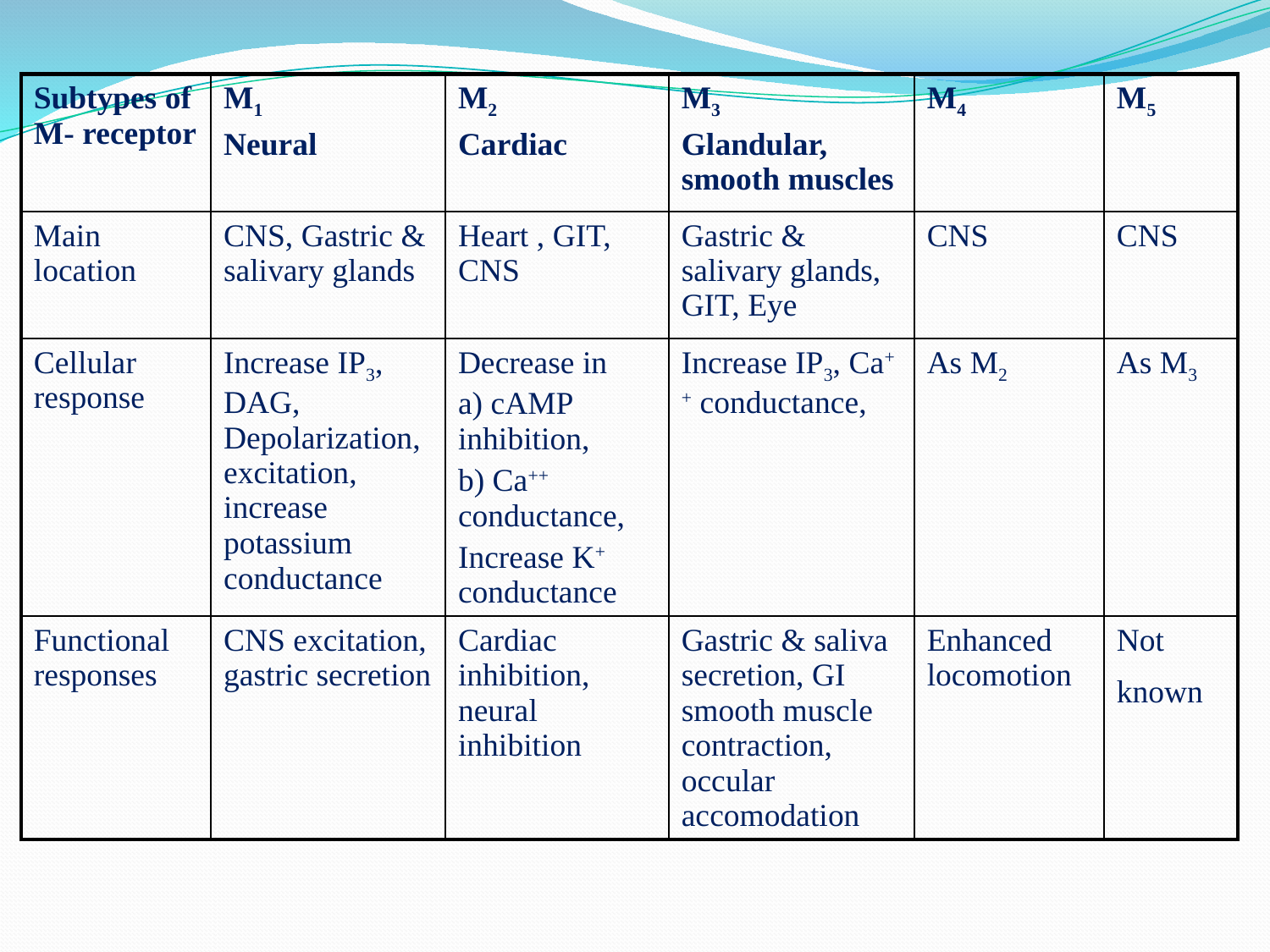

| Subtypes of M- receptor | M1 Neural | M2 Cardiac | M3 Glandular, smooth muscles | M4 | M5 |
| --- | --- | --- | --- | --- | --- |
| Main location | CNS, Gastric & salivary glands | Heart , GIT, CNS | Gastric & salivary glands, GIT, Eye | CNS | CNS |
| Cellular response | Increase IP3, DAG, Depolarization, excitation, increase potassium conductance | Decrease in a) cAMP inhibition, b) Ca++ conductance, Increase K+ conductance | Increase IP3, Ca++ conductance, | As M2 | As M3 |
| Functional responses | CNS excitation, gastric secretion | Cardiac inhibition, neural inhibition | Gastric & saliva secretion, GI smooth muscle contraction, occular accomodation | Enhanced locomotion | Not known |